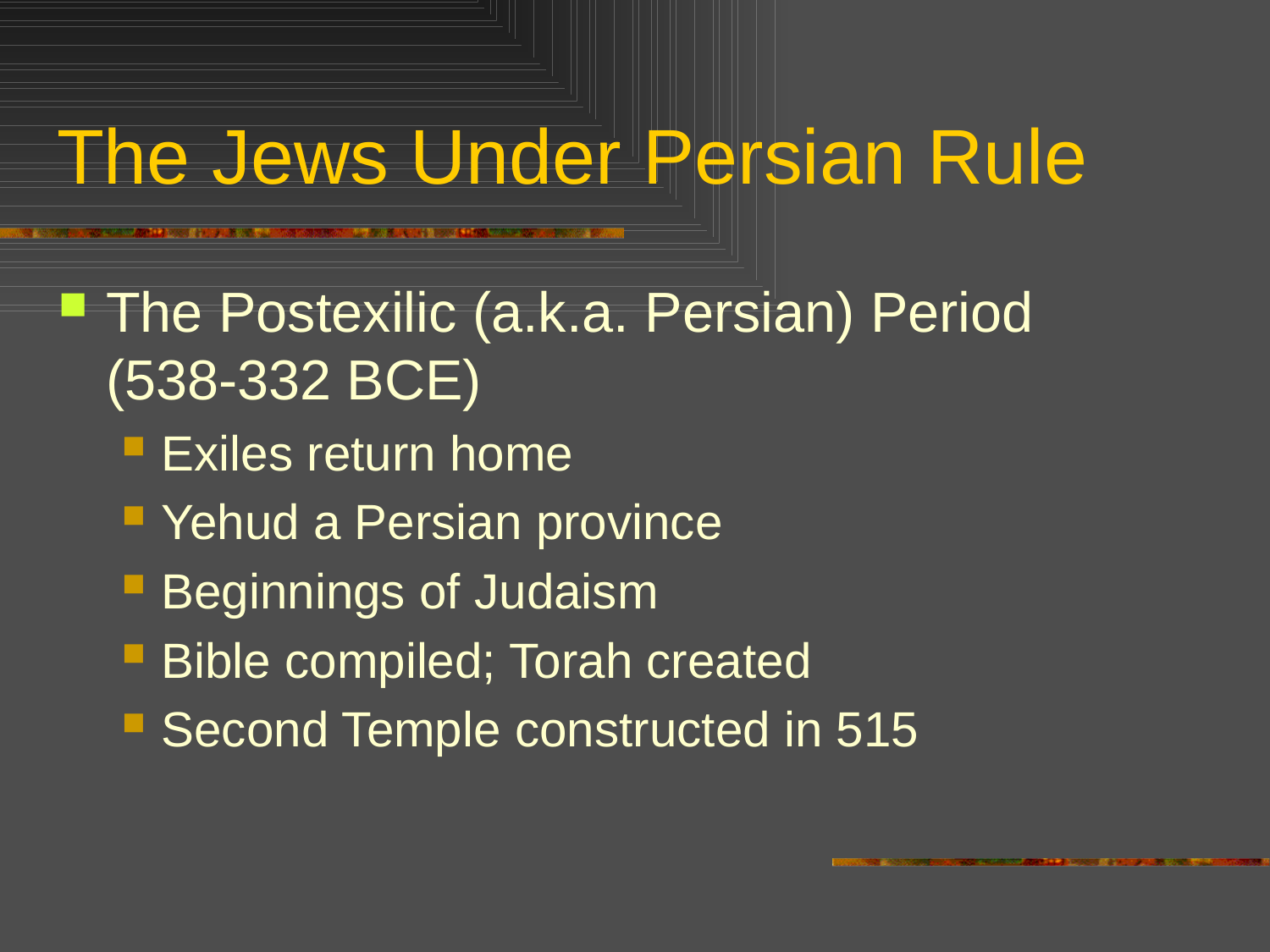

# The Jews Under Persian Rule
The Postexilic (a.k.a. Persian) Period (538-332 BCE)
Exiles return home
Yehud a Persian province
Beginnings of Judaism
Bible compiled; Torah created
Second Temple constructed in 515